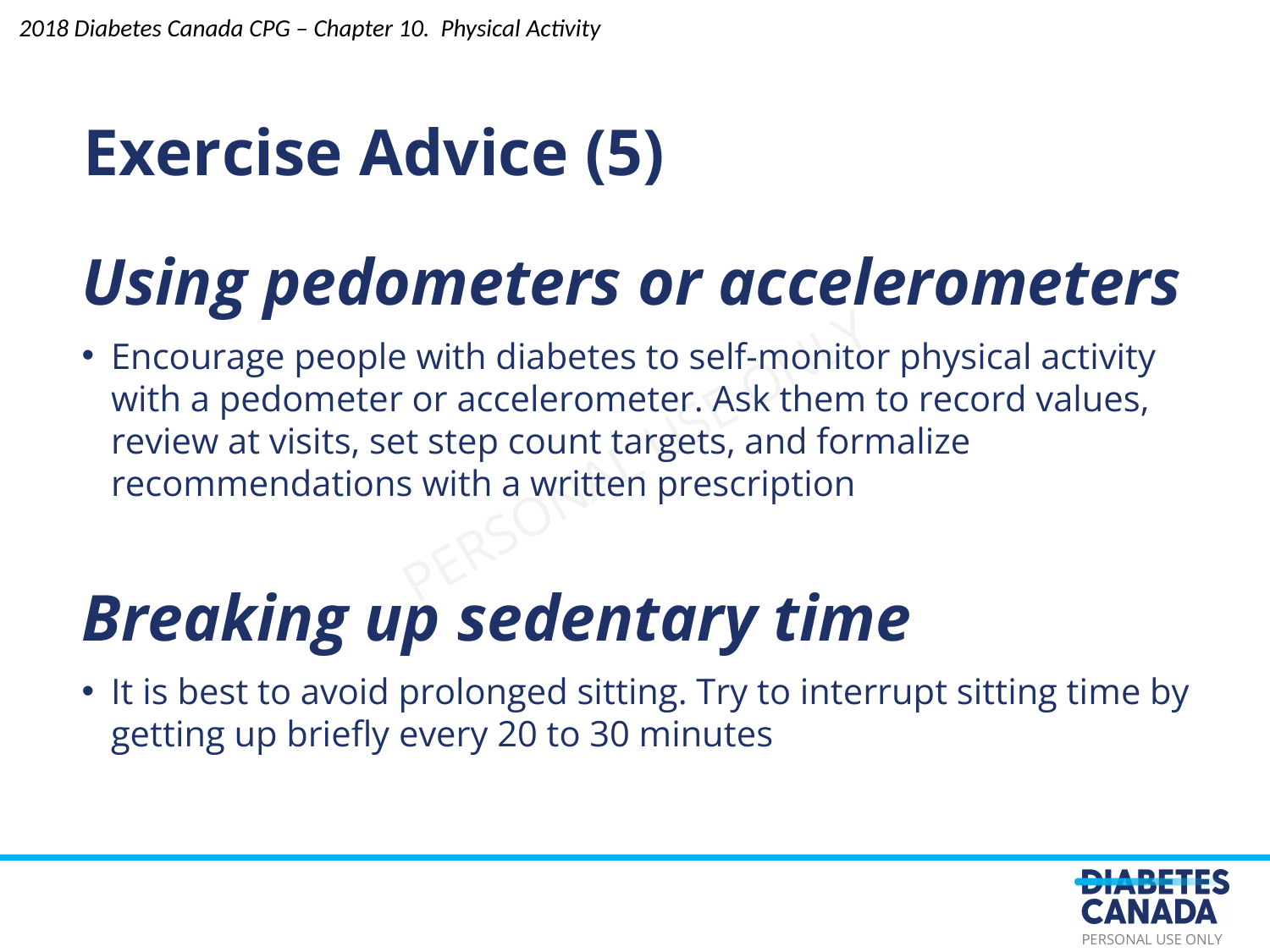

2018 Diabetes Canada CPG – Chapter 10.  Physical Activity
Exercise Advice (5)
Using pedometers or accelerometers
Encourage people with diabetes to self-monitor physical activity with a pedometer or accelerometer. Ask them to record values, review at visits, set step count targets, and formalize recommendations with a written prescription

Breaking up sedentary time
It is best to avoid prolonged sitting. Try to interrupt sitting time by getting up briefly every 20 to 30 minutes